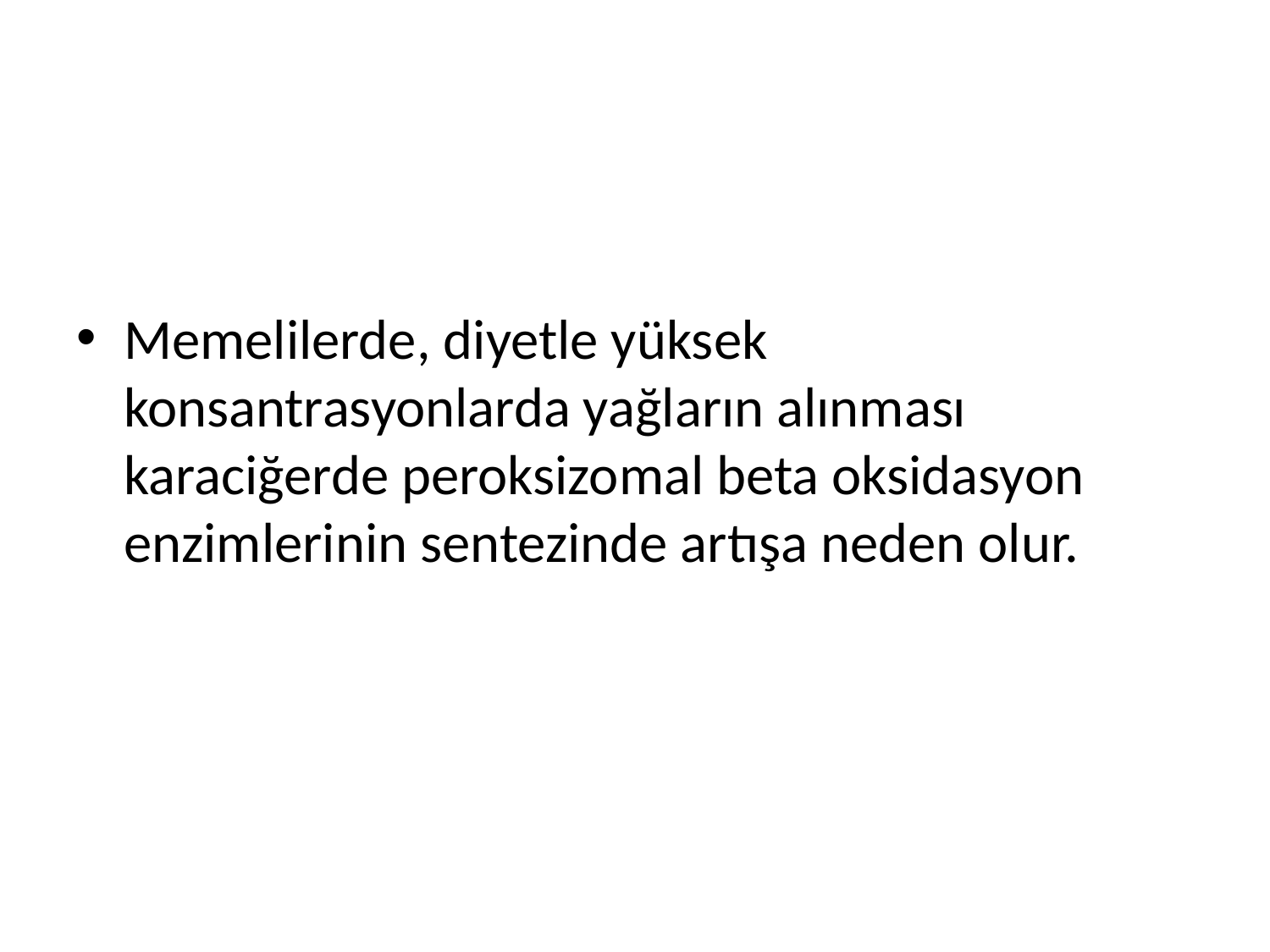

Memelilerde, diyetle yüksek konsantrasyonlarda yağların alınması karaciğerde peroksizomal beta oksidasyon enzimlerinin sentezinde artışa neden olur.